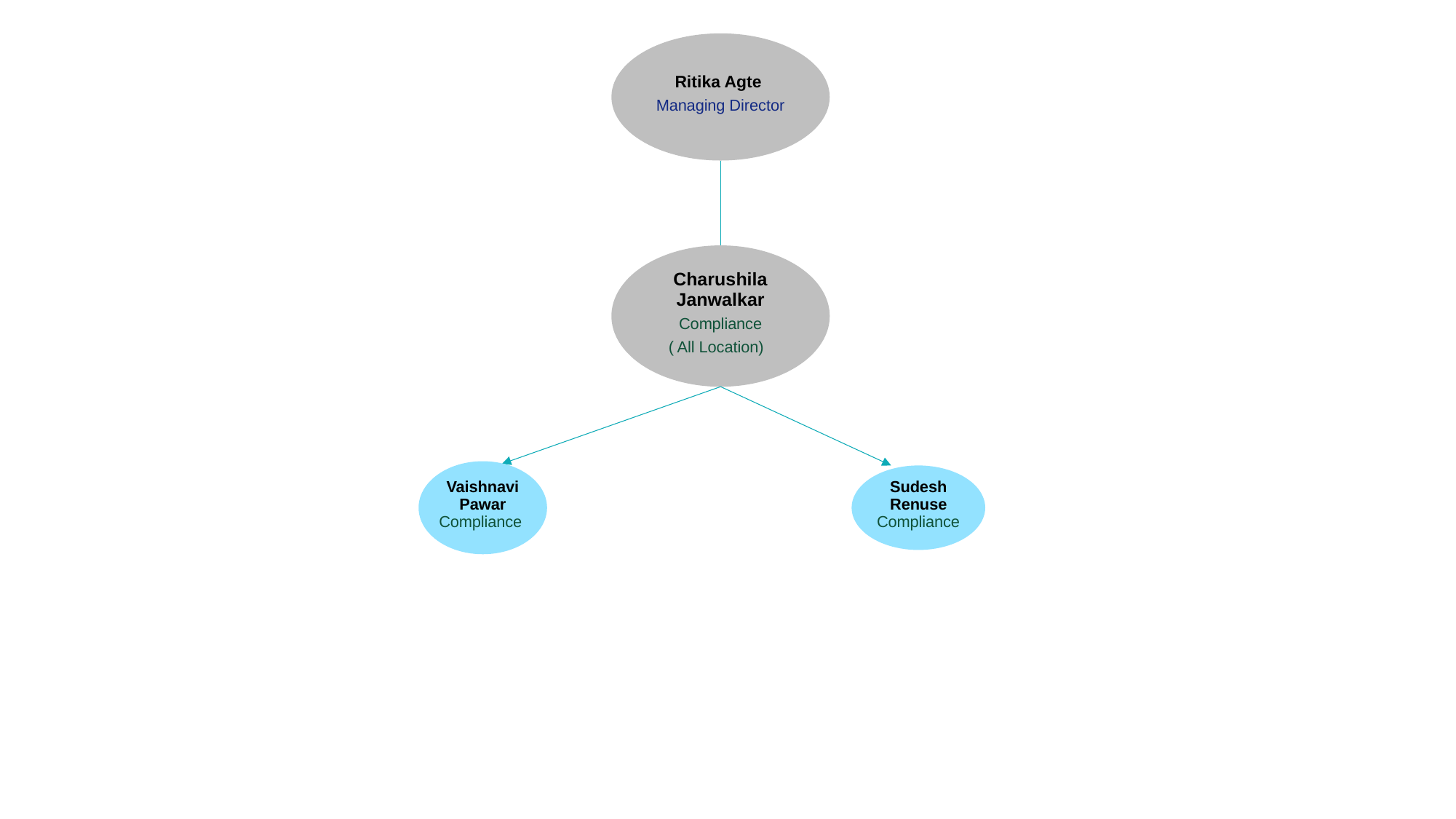

Ritika Agte
Managing Director
Charushila Janwalkar
Compliance
( All Location)
Vaishnavi Pawar Compliance
Sudesh Renuse Compliance